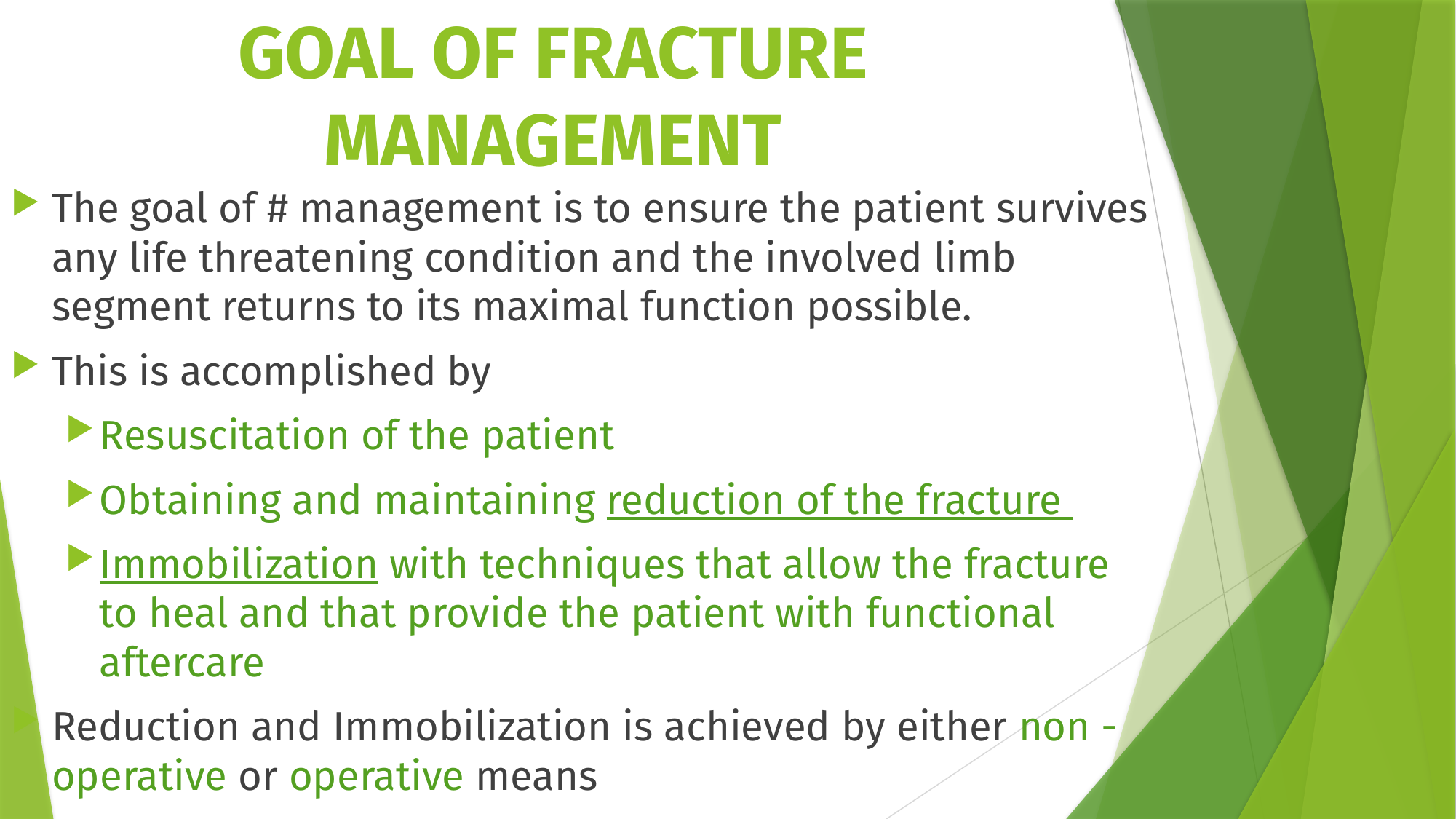

# GOAL OF FRACTURE MANAGEMENT
The goal of # management is to ensure the patient survives any life threatening condition and the involved limb segment returns to its maximal function possible.
This is accomplished by
Resuscitation of the patient
Obtaining and maintaining reduction of the fracture
Immobilization with techniques that allow the fracture to heal and that provide the patient with functional aftercare
Reduction and Immobilization is achieved by either non - operative or operative means